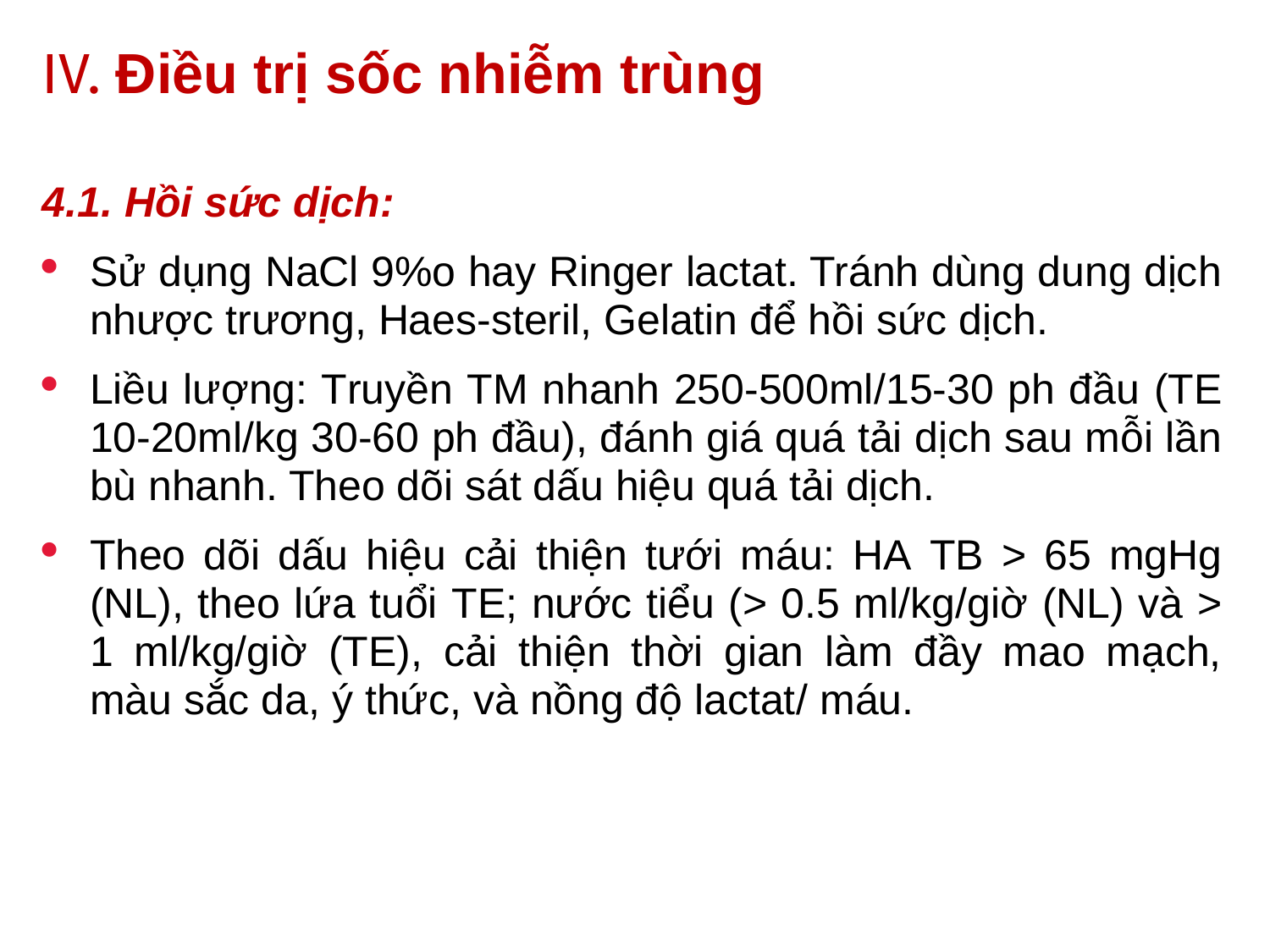

# IV. Điều trị sốc nhiễm trùng
4.1. Hồi sức dịch:
Sử dụng NaCl 9%o hay Ringer lactat. Tránh dùng dung dịch nhược trương, Haes-steril, Gelatin để hồi sức dịch.
Liều lượng: Truyền TM nhanh 250-500ml/15-30 ph đầu (TE 10-20ml/kg 30-60 ph đầu), đánh giá quá tải dịch sau mỗi lần bù nhanh. Theo dõi sát dấu hiệu quá tải dịch.
Theo dõi dấu hiệu cải thiện tưới máu: HA TB > 65 mgHg (NL), theo lứa tuổi TE; nước tiểu (> 0.5 ml/kg/giờ (NL) và > 1 ml/kg/giờ (TE), cải thiện thời gian làm đầy mao mạch, màu sắc da, ý thức, và nồng độ lactat/ máu.